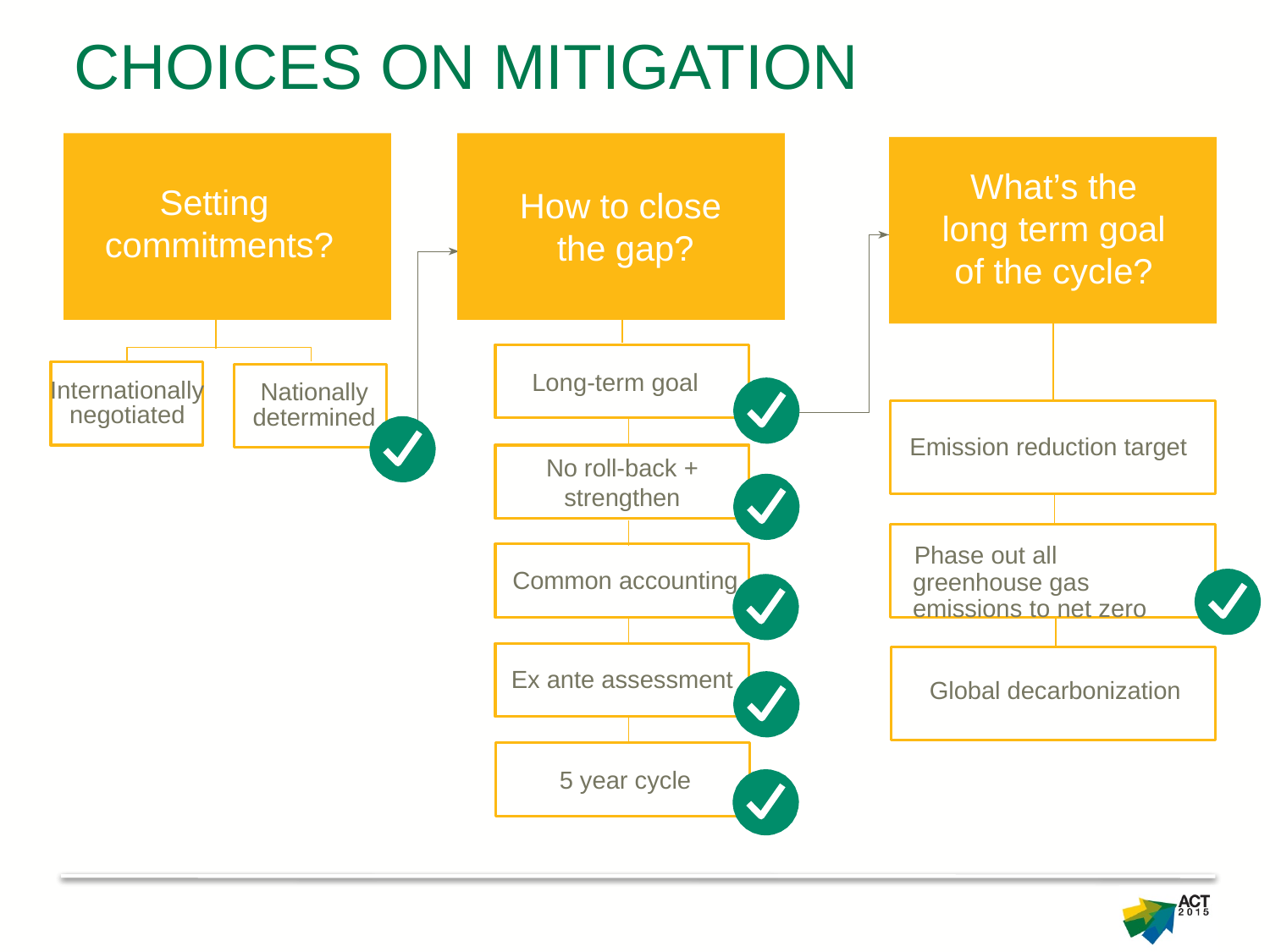

# CHOICES ON MITIGATION

What’s the long term goal of the cycle?
Setting
commitments?
How to close
the gap?

Long-term goal

Internationally
negotiated
Nationally determined

Emission reduction target

No roll-back + strengthen

Phase out all greenhouse gas emissions to net zero

Common accounting

Ex ante assessment

Global decarbonization

5 year cycle